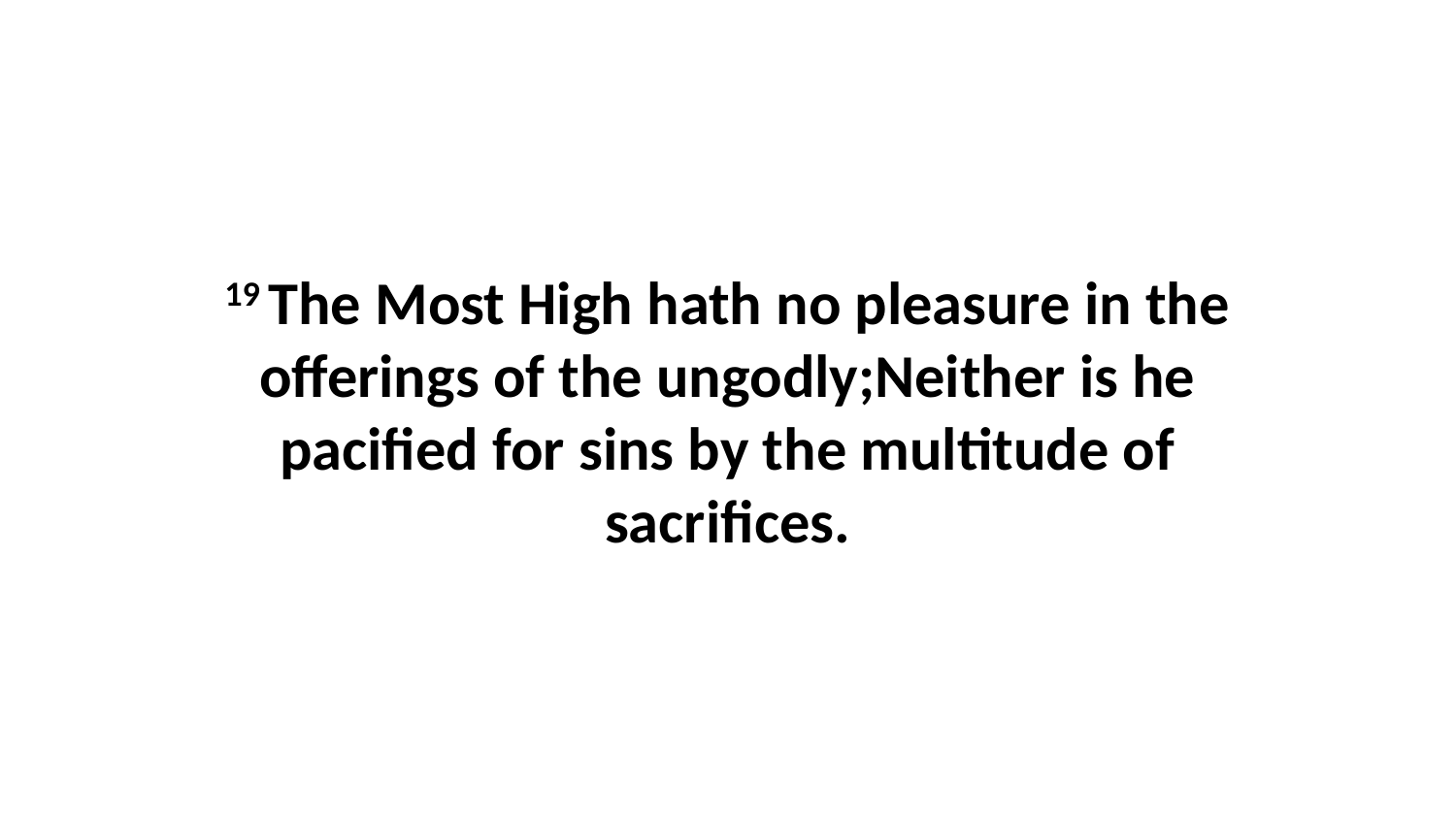

19 The Most High hath no pleasure in the offerings of the ungodly;Neither is he pacified for sins by the multitude of sacrifices.